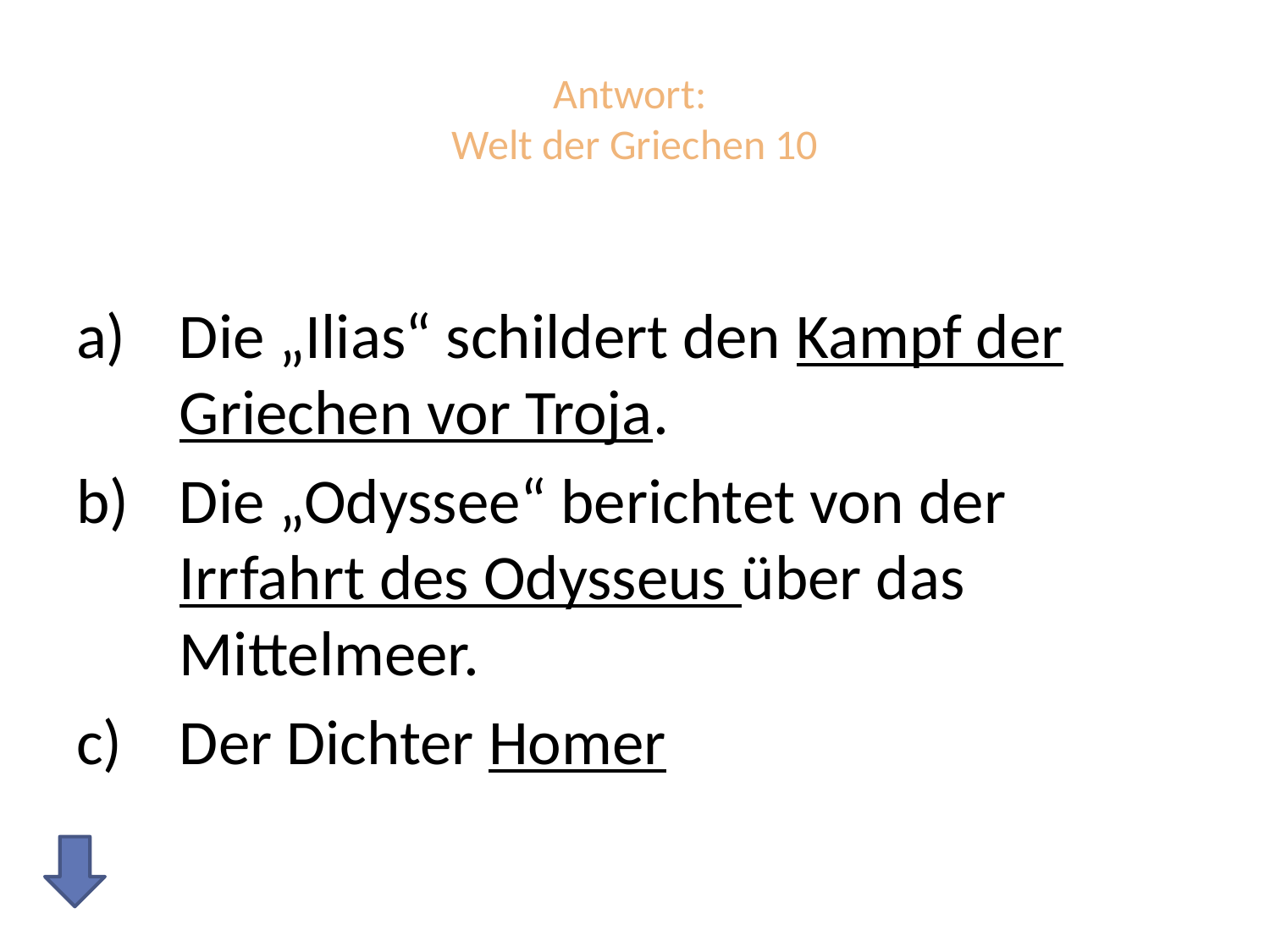

# Antwort: Welt der Griechen 10
Die „Ilias“ schildert den Kampf der Griechen vor Troja.
Die „Odyssee“ berichtet von der Irrfahrt des Odysseus über das Mittelmeer.
Der Dichter Homer